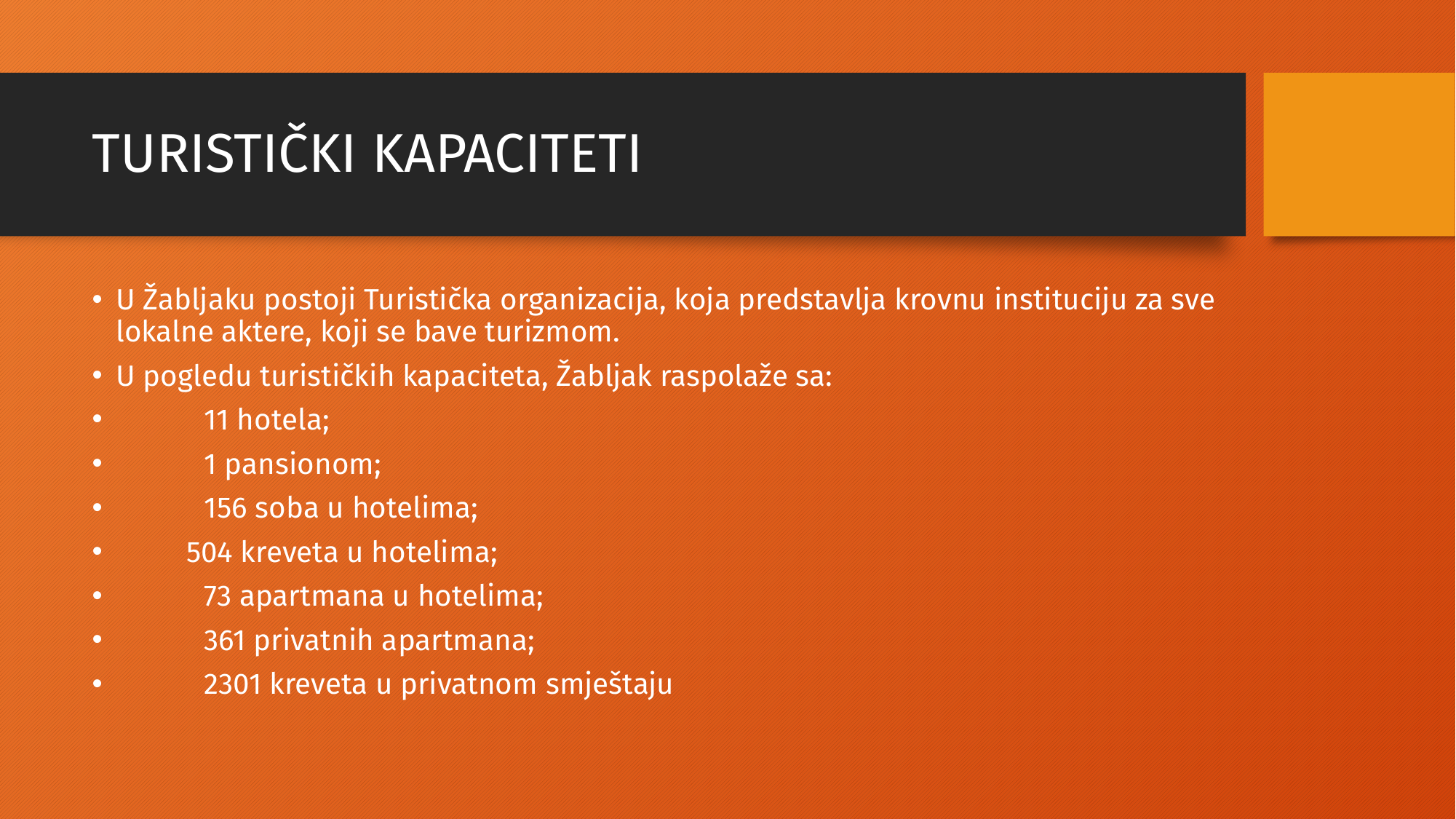

# TURISTIČKI KAPACITETI
U Žabljaku postoji Turistička organizacija, koja predstavlja krovnu instituciju za sve lokalne aktere, koji se bave turizmom.
U pogledu turističkih kapaciteta, Žabljak raspolaže sa:
	11 hotela;
	1 pansionom;
	156 soba u hotelima;
         504 kreveta u hotelima;
	73 apartmana u hotelima;
	361 privatnih apartmana;
	2301 kreveta u privatnom smještaju